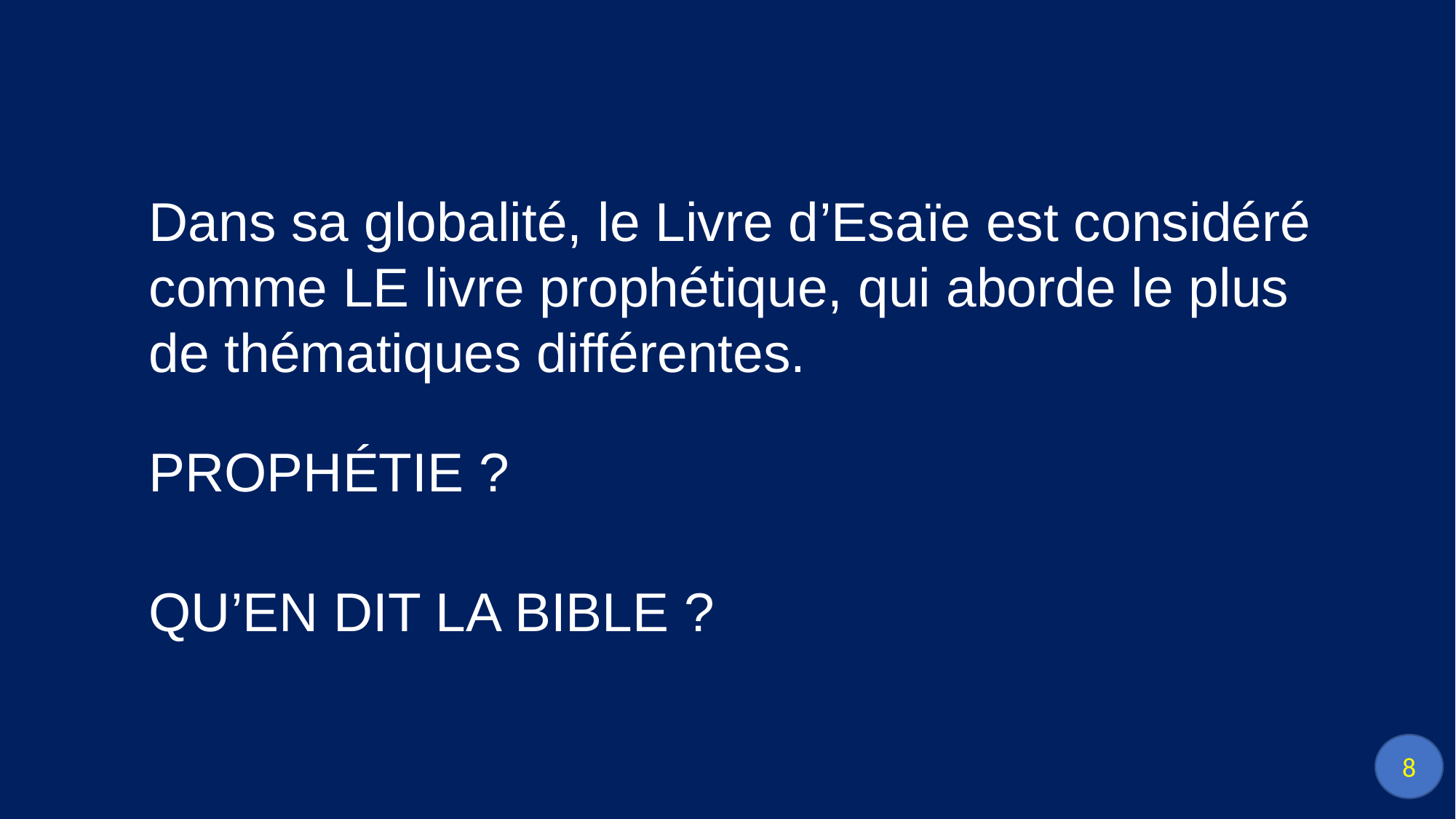

Dans sa globalité, le Livre d’Esaïe est considéré comme LE livre prophétique, qui aborde le plus de thématiques différentes.
PROPHÉTIE ?
QU’EN DIT LA BIBLE ?
8